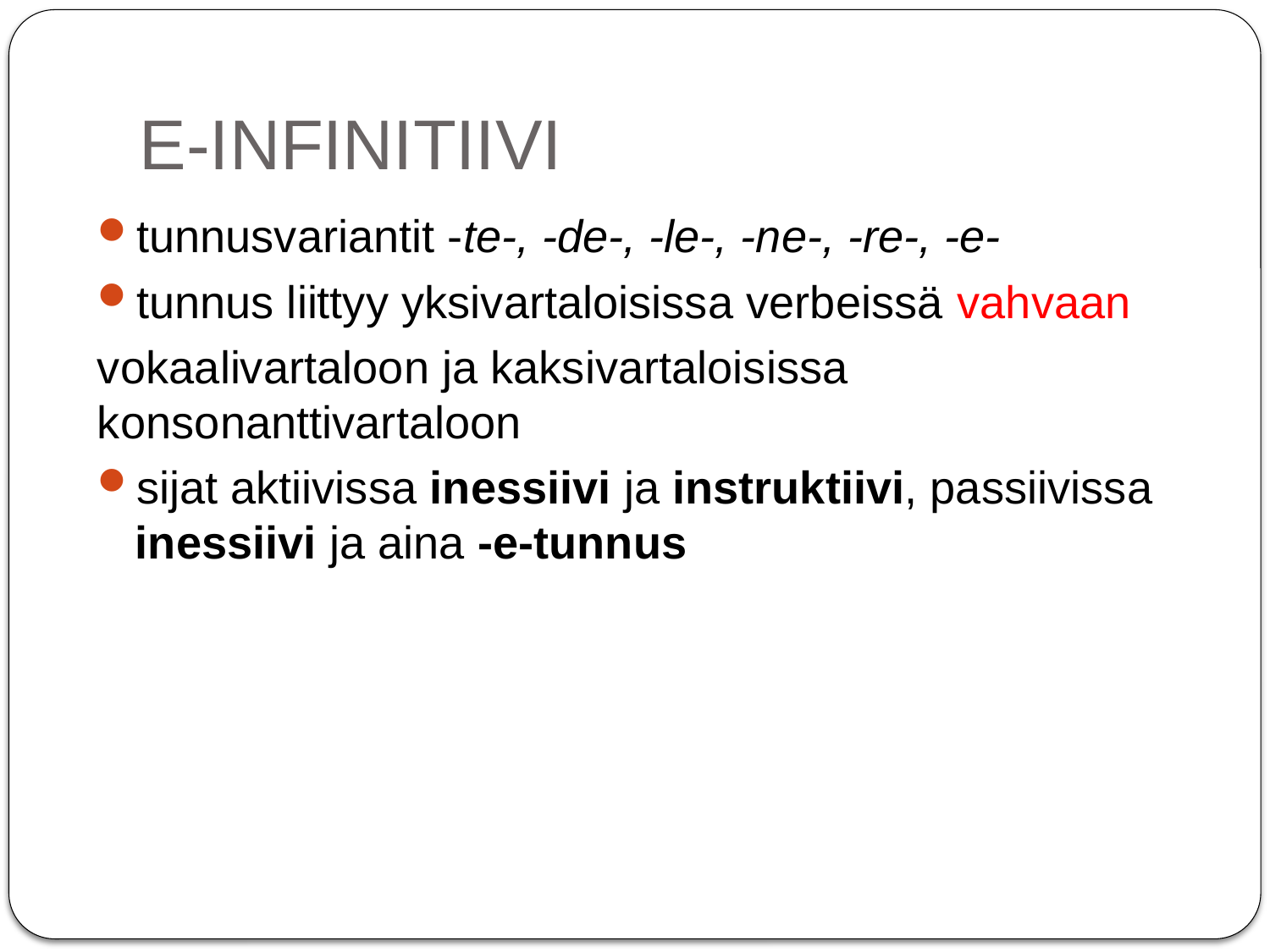

# E-INFINITIIVI
tunnusvariantit -te-, -de-, -le-, -ne-, -re-, -e-
tunnus liittyy yksivartaloisissa verbeissä vahvaan
vokaalivartaloon ja kaksivartaloisissa konsonanttivartaloon
sijat aktiivissa inessiivi ja instruktiivi, passiivissa inessiivi ja aina -e-tunnus